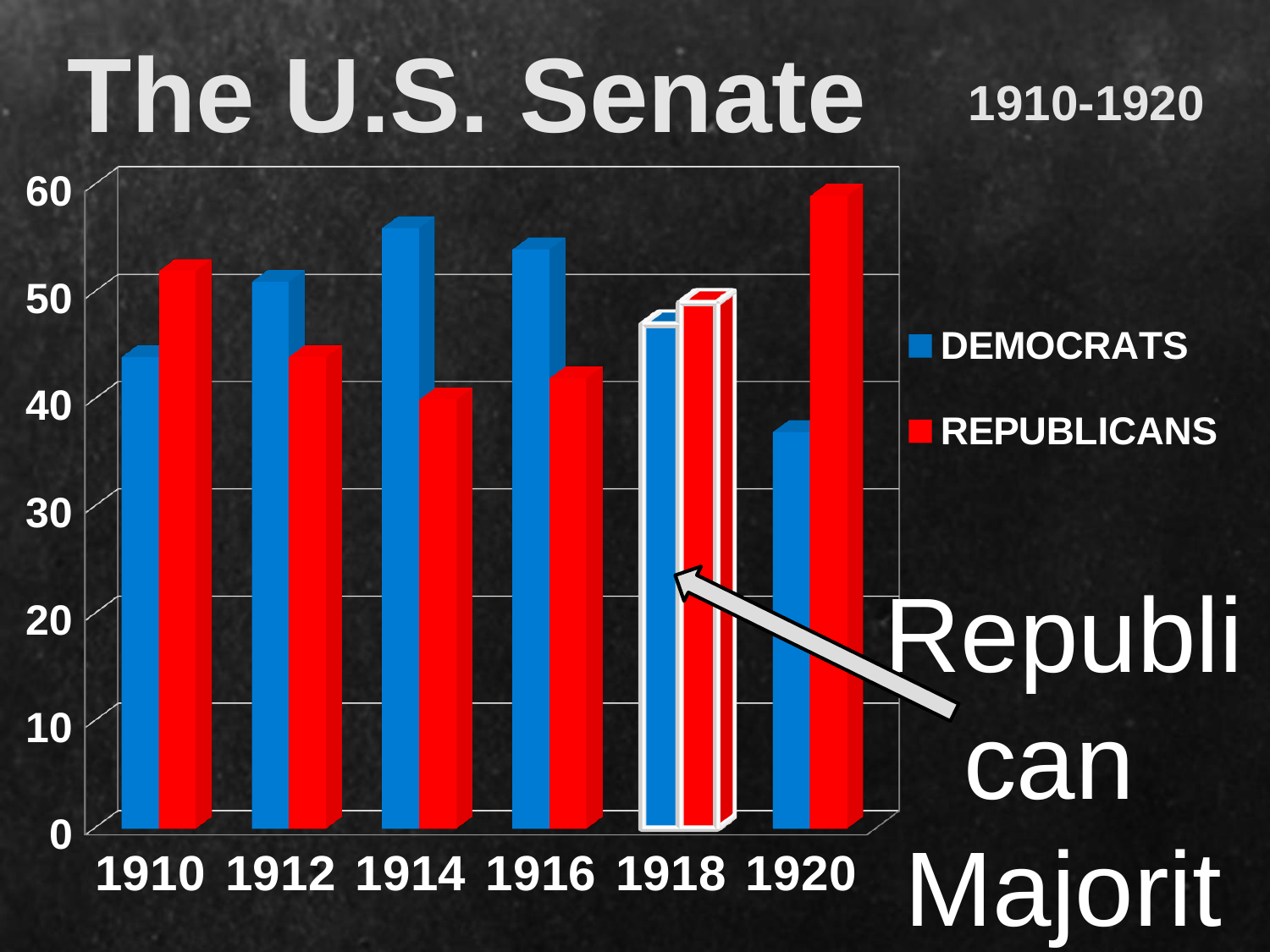

# The U.S. Senate
1910-1920

[unsupported chart]

Republican
Majority